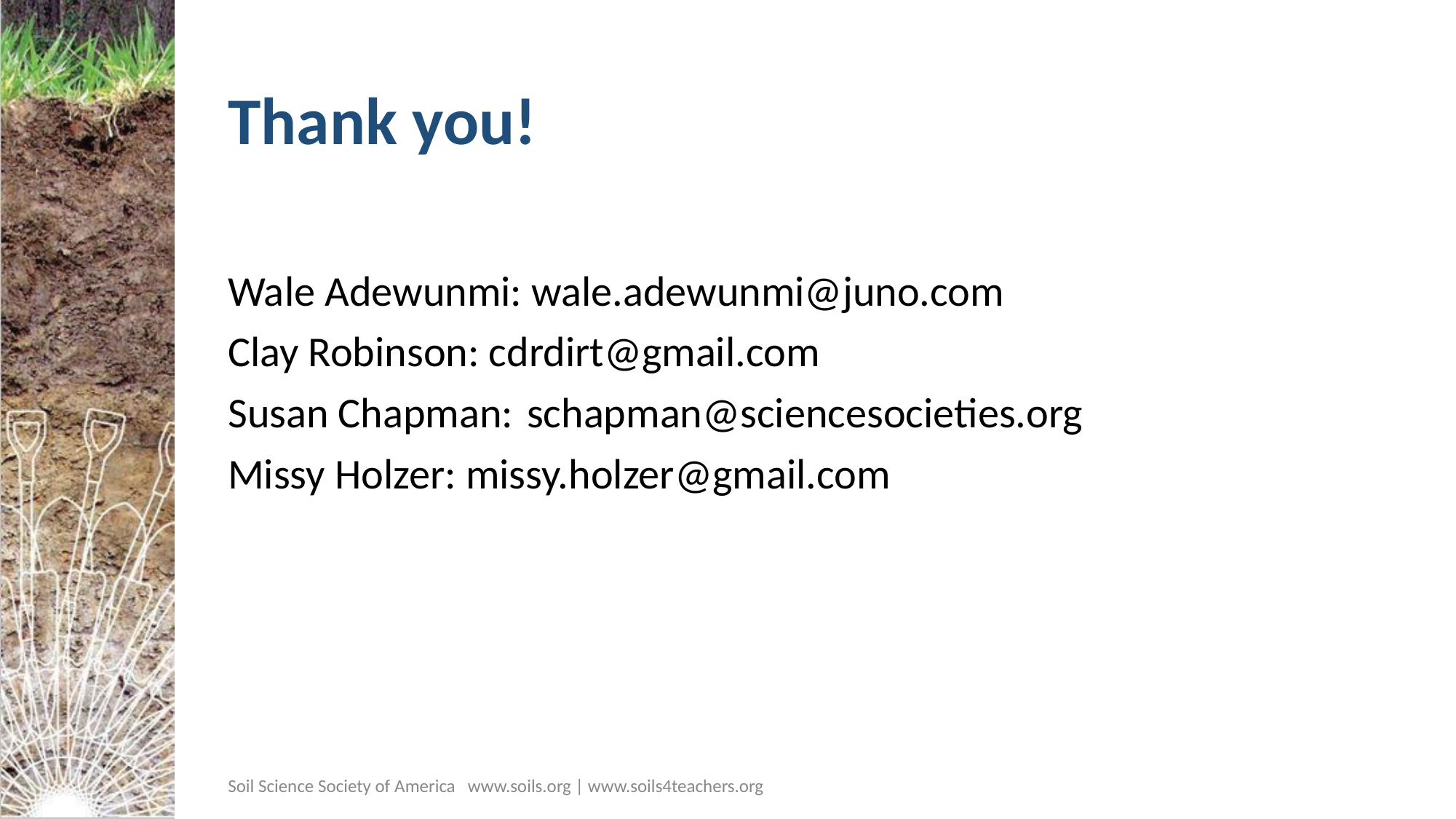

# Thank you!
Wale Adewunmi: wale.adewunmi@juno.com
Clay Robinson: cdrdirt@gmail.com
Susan Chapman:  schapman@sciencesocieties.org
Missy Holzer: missy.holzer@gmail.com
Soil Science Society of America   www.soils.org | www.soils4teachers.org